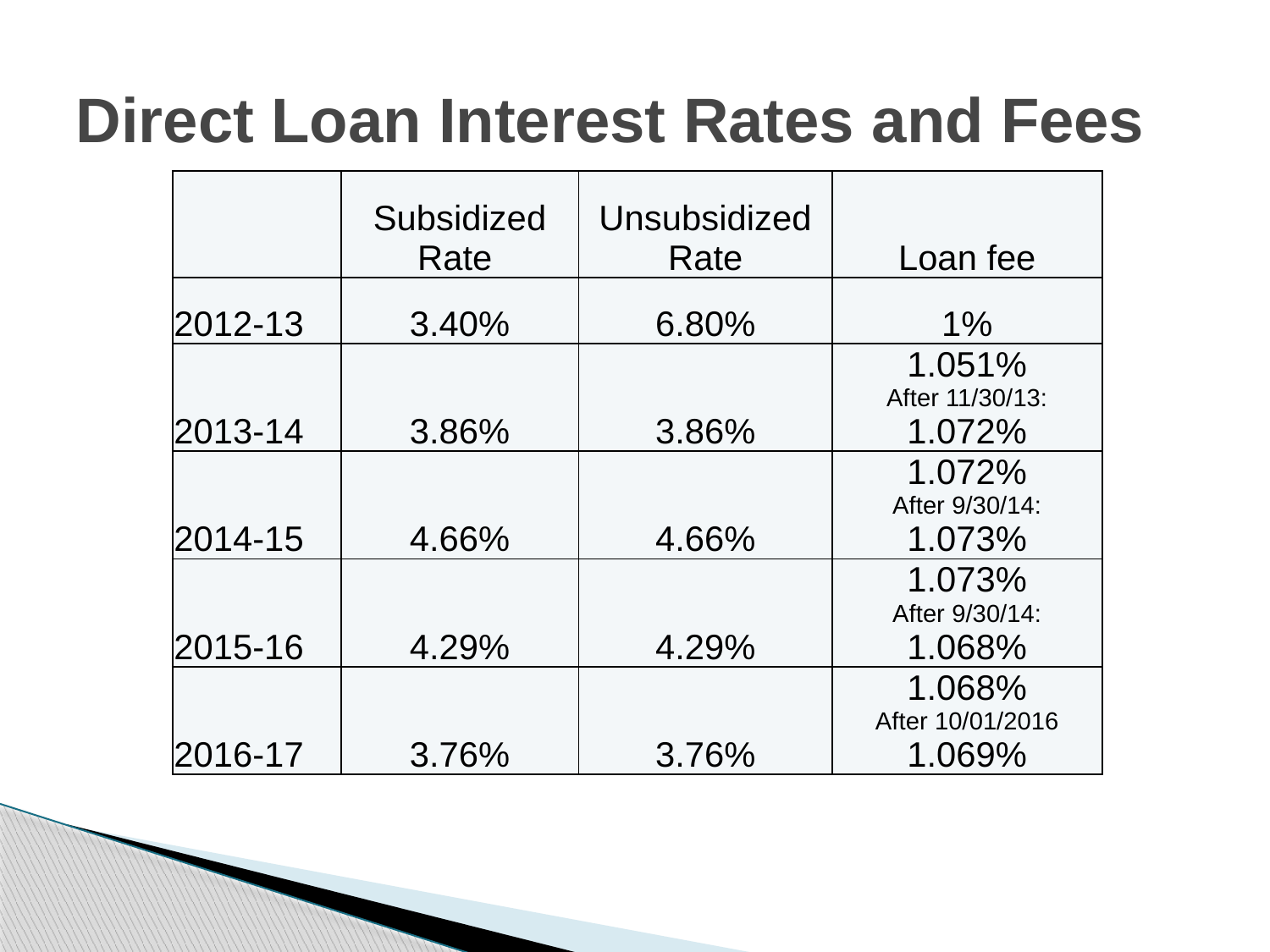

# Direct Loan Interest Rates and Fees
|  | Subsidized Rate | Unsubsidized Rate | Loan fee |
| --- | --- | --- | --- |
| 2012-13 | 3.40% | 6.80% | 1% |
| 2013-14 | 3.86% | 3.86% | 1.051% After 11/30/13: 1.072% |
| 2014-15 | 4.66% | 4.66% | 1.072% After 9/30/14: 1.073% |
| 2015-16 | 4.29% | 4.29% | 1.073% After 9/30/14: 1.068% |
| 2016-17 | 3.76% | 3.76% | 1.068% After 10/01/2016 1.069% |